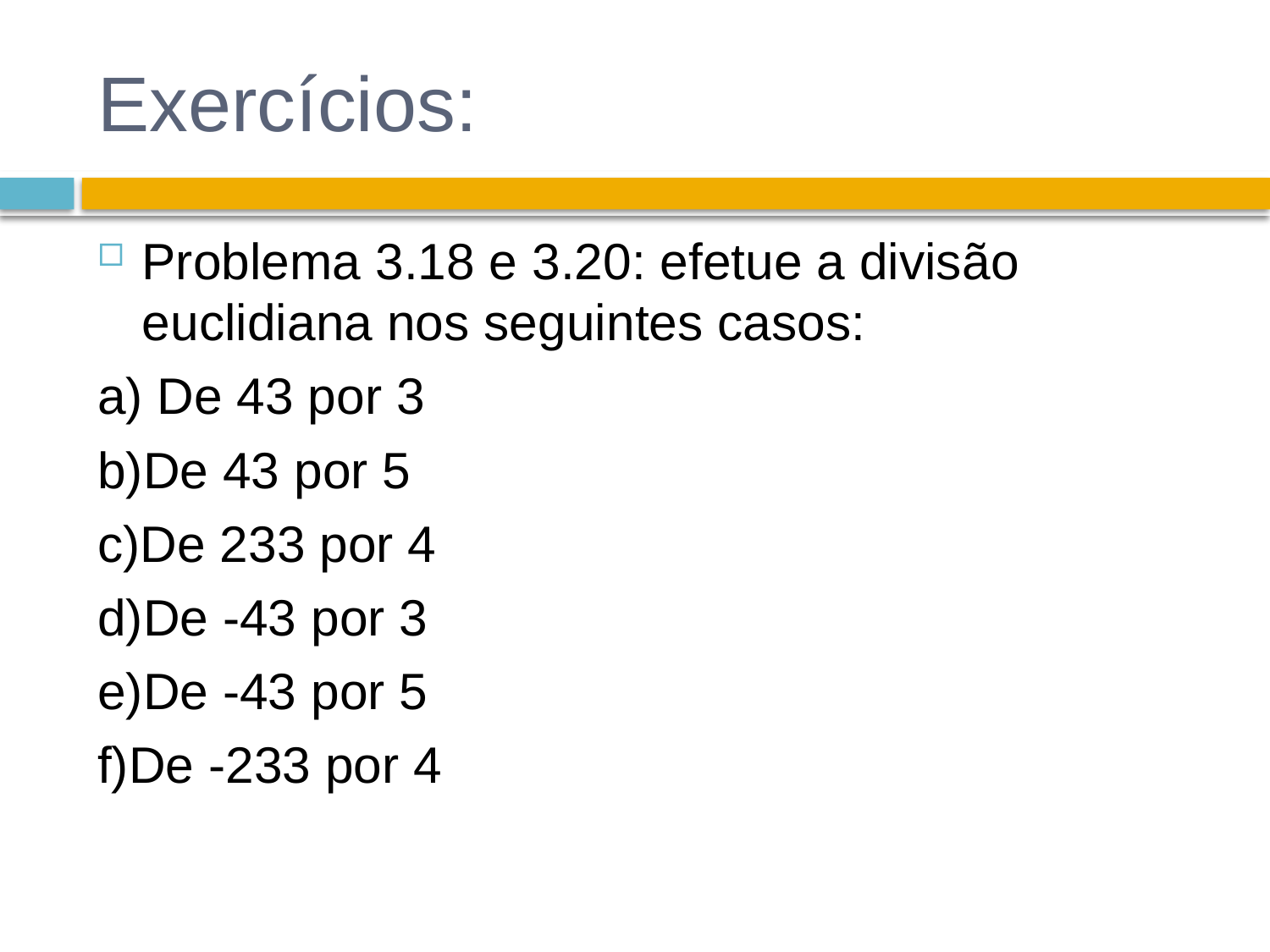

# Exercícios:
Problema 3.18 e 3.20: efetue a divisão euclidiana nos seguintes casos:
a) De 43 por 3
b)De 43 por 5
c)De 233 por 4
d)De -43 por 3
e)De -43 por 5
f)De -233 por 4